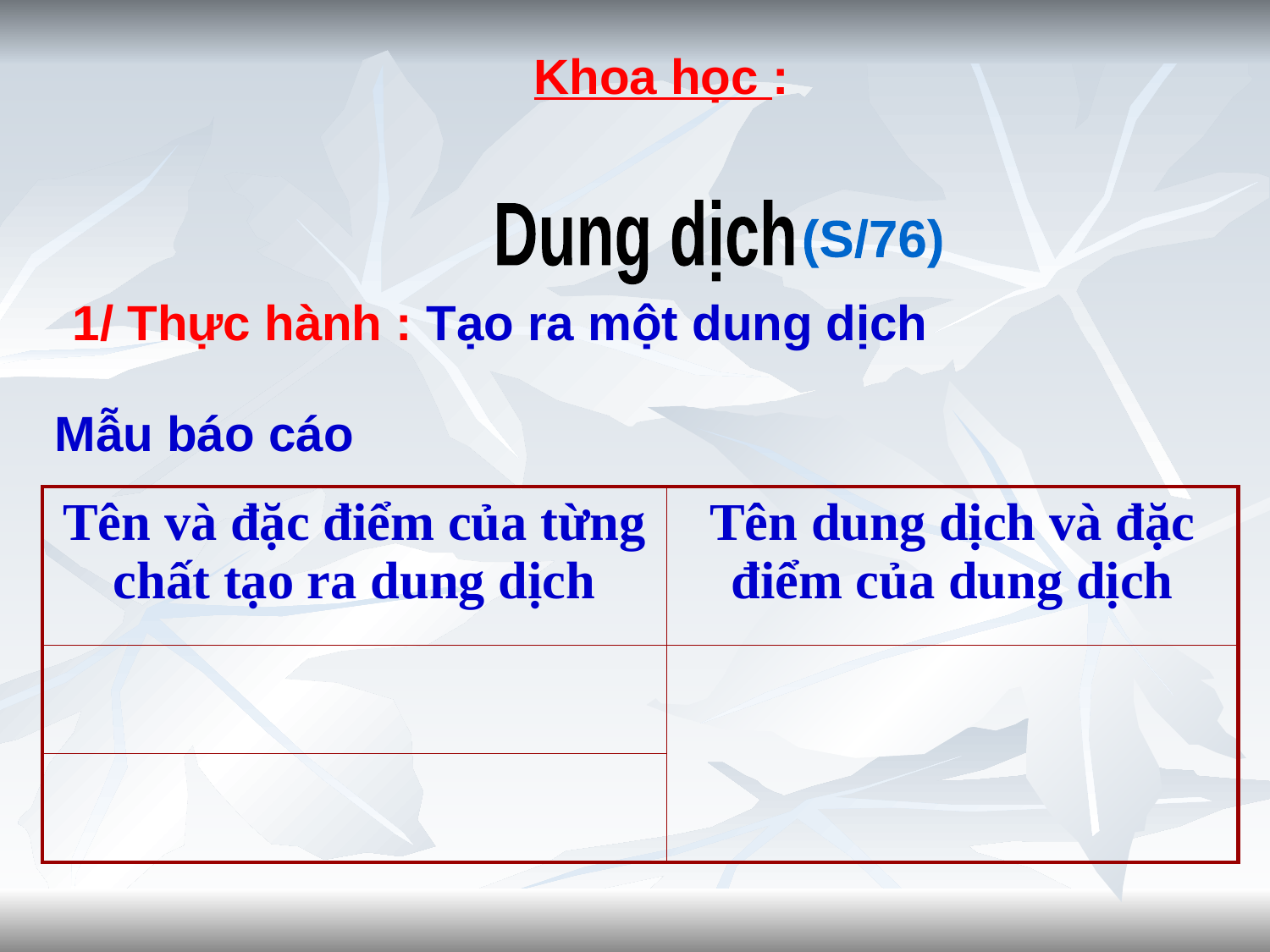

Khoa học :
Dung dịch
(S/76)
1/ Thực hành : Tạo ra một dung dịch
Mẫu báo cáo
| Tên và đặc điểm của từng chất tạo ra dung dịch | Tên dung dịch và đặc điểm của dung dịch |
| --- | --- |
|  |  |
|  |  |